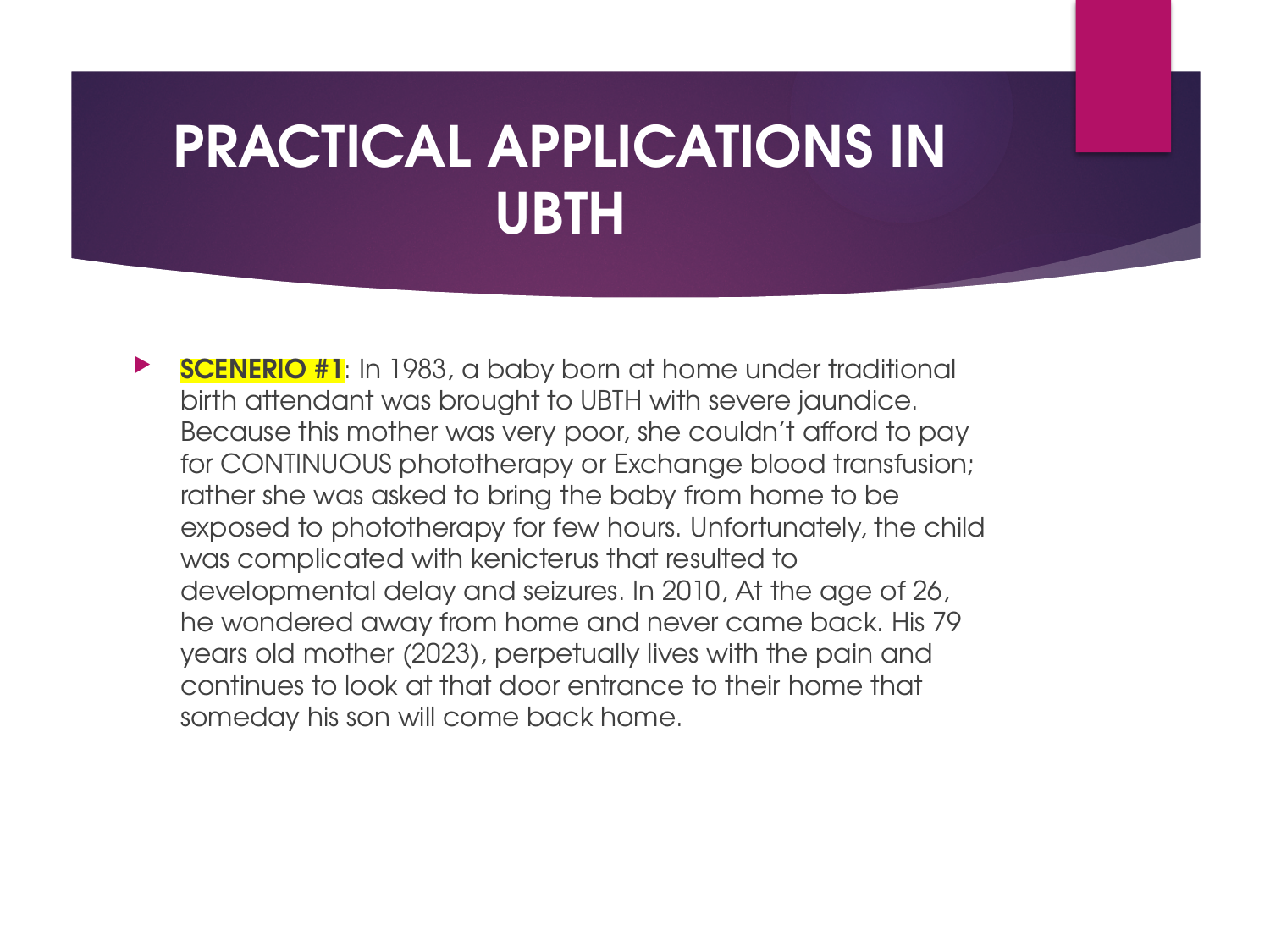

# PRACTICAL APPLICATIONS IN UBTH
SCENERIO #1: In 1983, a baby born at home under traditional birth attendant was brought to UBTH with severe jaundice. Because this mother was very poor, she couldn’t afford to pay for CONTINUOUS phototherapy or Exchange blood transfusion; rather she was asked to bring the baby from home to be exposed to phototherapy for few hours. Unfortunately, the child was complicated with kenicterus that resulted to developmental delay and seizures. In 2010, At the age of 26, he wondered away from home and never came back. His 79 years old mother (2023), perpetually lives with the pain and continues to look at that door entrance to their home that someday his son will come back home.